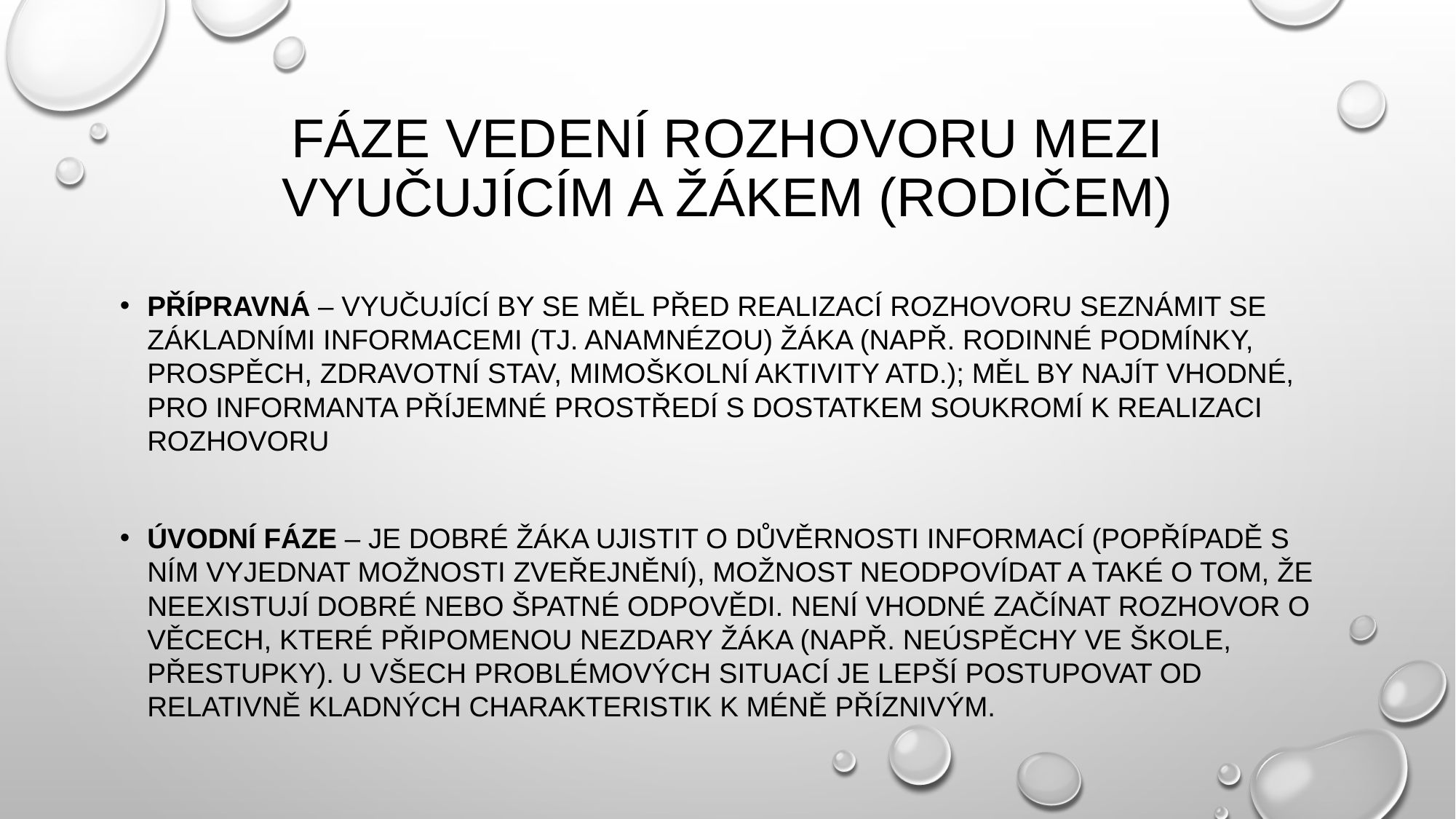

# FÁZE VEDENÍ ROZHOVORU MEZI VYUČUJÍCÍM A ŽÁKEM (RODIČEM)
PŘÍPRAVNÁ – VYUČUJÍCÍ BY SE MĚL PŘED REALIZACÍ ROZHOVORU SEZNÁMIT SE ZÁKLADNÍMI INFORMACEMI (TJ. ANAMNÉZOU) ŽÁKA (NAPŘ. RODINNÉ PODMÍNKY, PROSPĚCH, ZDRAVOTNÍ STAV, MIMOŠKOLNÍ AKTIVITY ATD.); MĚL BY NAJÍT VHODNÉ, PRO INFORMANTA PŘÍJEMNÉ PROSTŘEDÍ S DOSTATKEM SOUKROMÍ K REALIZACI ROZHOVORU

ÚVODNÍ FÁZE – JE DOBRÉ ŽÁKA UJISTIT O DŮVĚRNOSTI INFORMACÍ (POPŘÍPADĚ S NÍM VYJEDNAT MOŽNOSTI ZVEŘEJNĚNÍ), MOŽNOST NEODPOVÍDAT A TAKÉ O TOM, ŽE NEEXISTUJÍ DOBRÉ NEBO ŠPATNÉ ODPOVĚDI. NENÍ VHODNÉ ZAČÍNAT ROZHOVOR O VĚCECH, KTERÉ PŘIPOMENOU NEZDARY ŽÁKA (NAPŘ. NEÚSPĚCHY VE ŠKOLE, PŘESTUPKY). U VŠECH PROBLÉMOVÝCH SITUACÍ JE LEPŠÍ POSTUPOVAT OD RELATIVNĚ KLADNÝCH CHARAKTERISTIK K MÉNĚ PŘÍZNIVÝM.